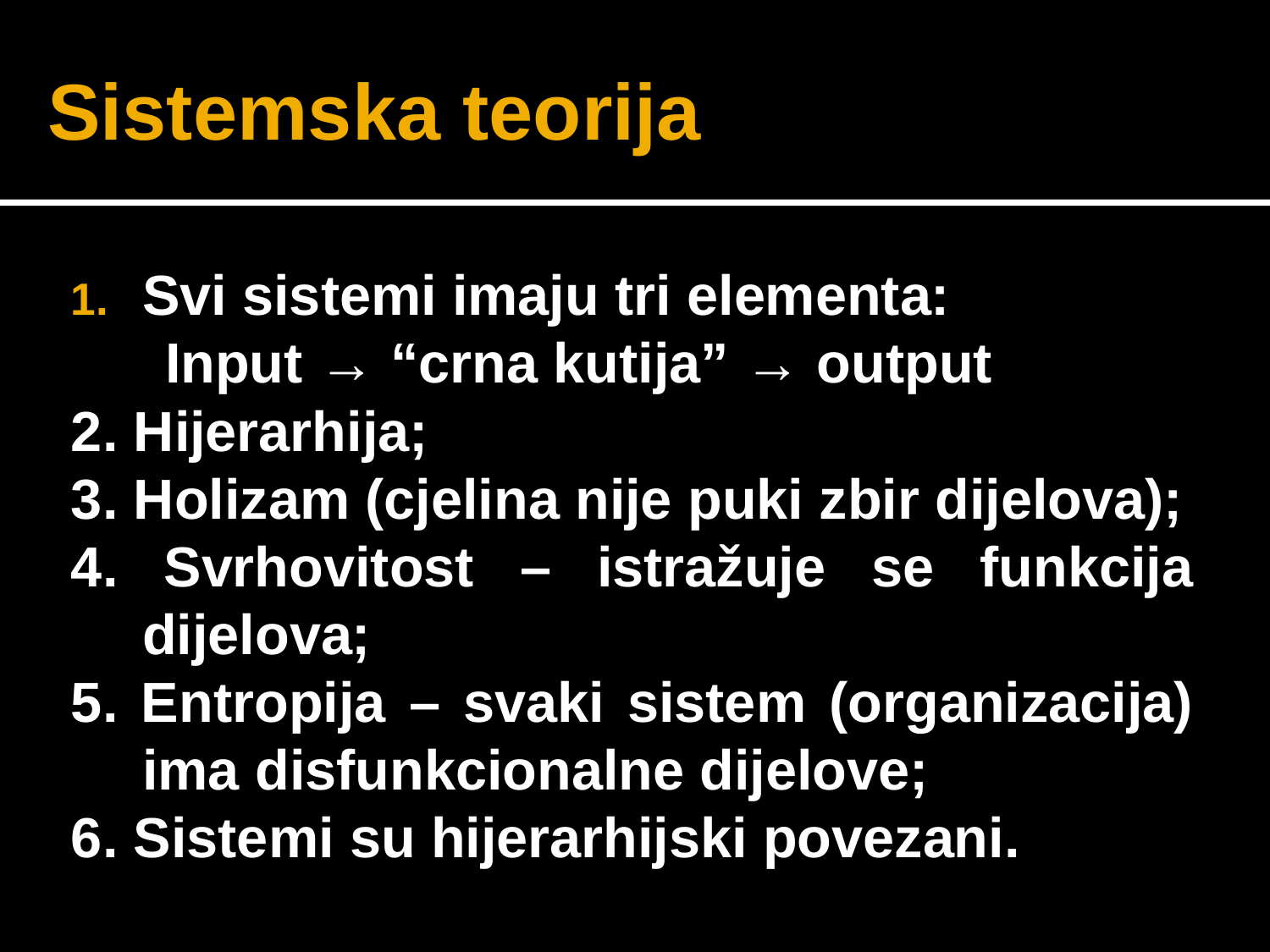

# Sistemska teorija
Svi sistemi imaju tri elementa:
      Input → “crna kutija” → output
2. Hijerarhija;
3. Holizam (cjelina nije puki zbir dijelova);
4. Svrhovitost – istražuje se funkcija dijelova;
5. Entropija – svaki sistem (organizacija) ima disfunkcionalne dijelove;
6. Sistemi su hijerarhijski povezani.